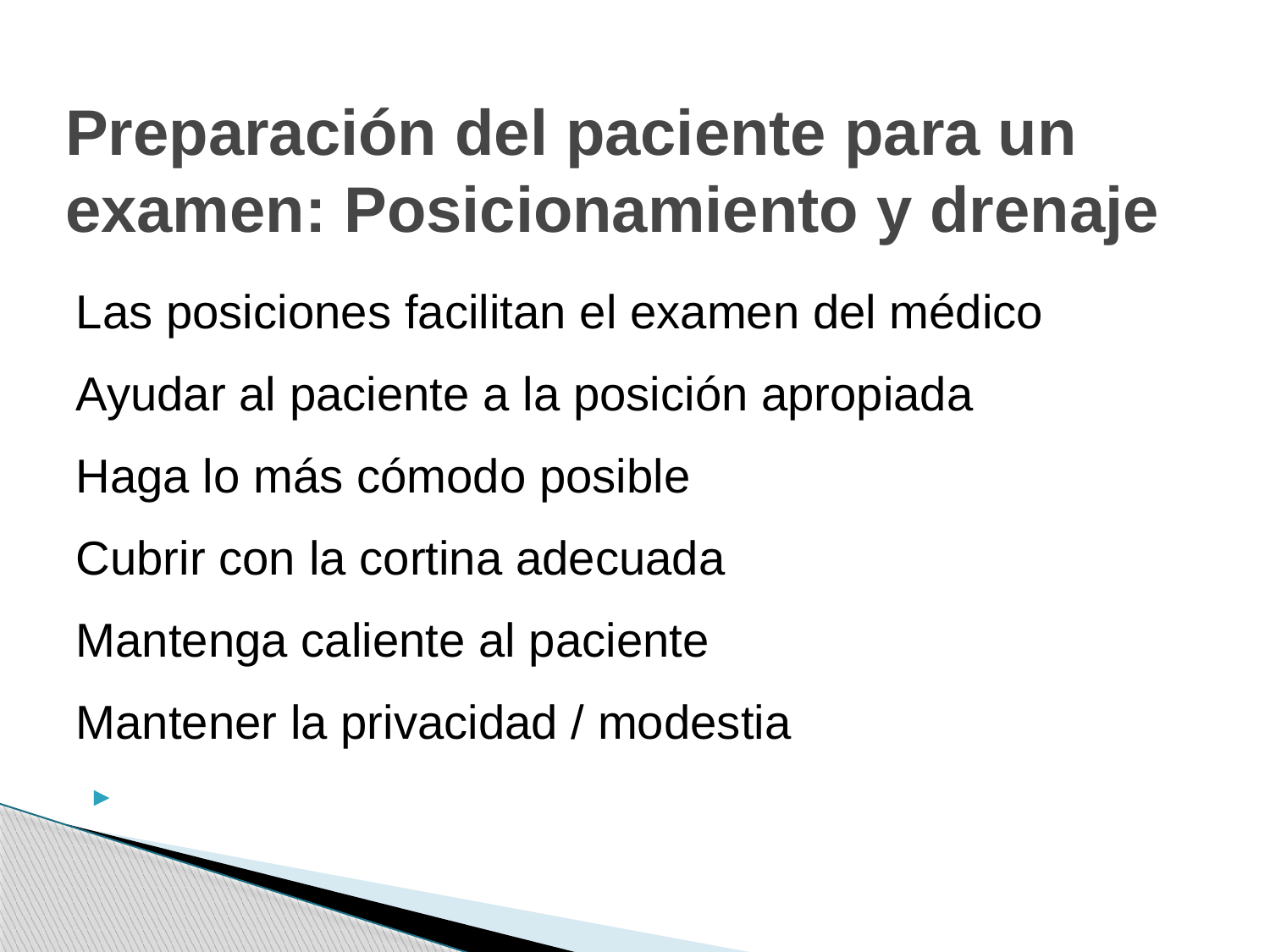

# Preparación del paciente para un examen: Posicionamiento y drenaje

Las posiciones facilitan el examen del médico
Ayudar al paciente a la posición apropiada
Haga lo más cómodo posible
Cubrir con la cortina adecuada
Mantenga caliente al paciente
Mantener la privacidad / modestia